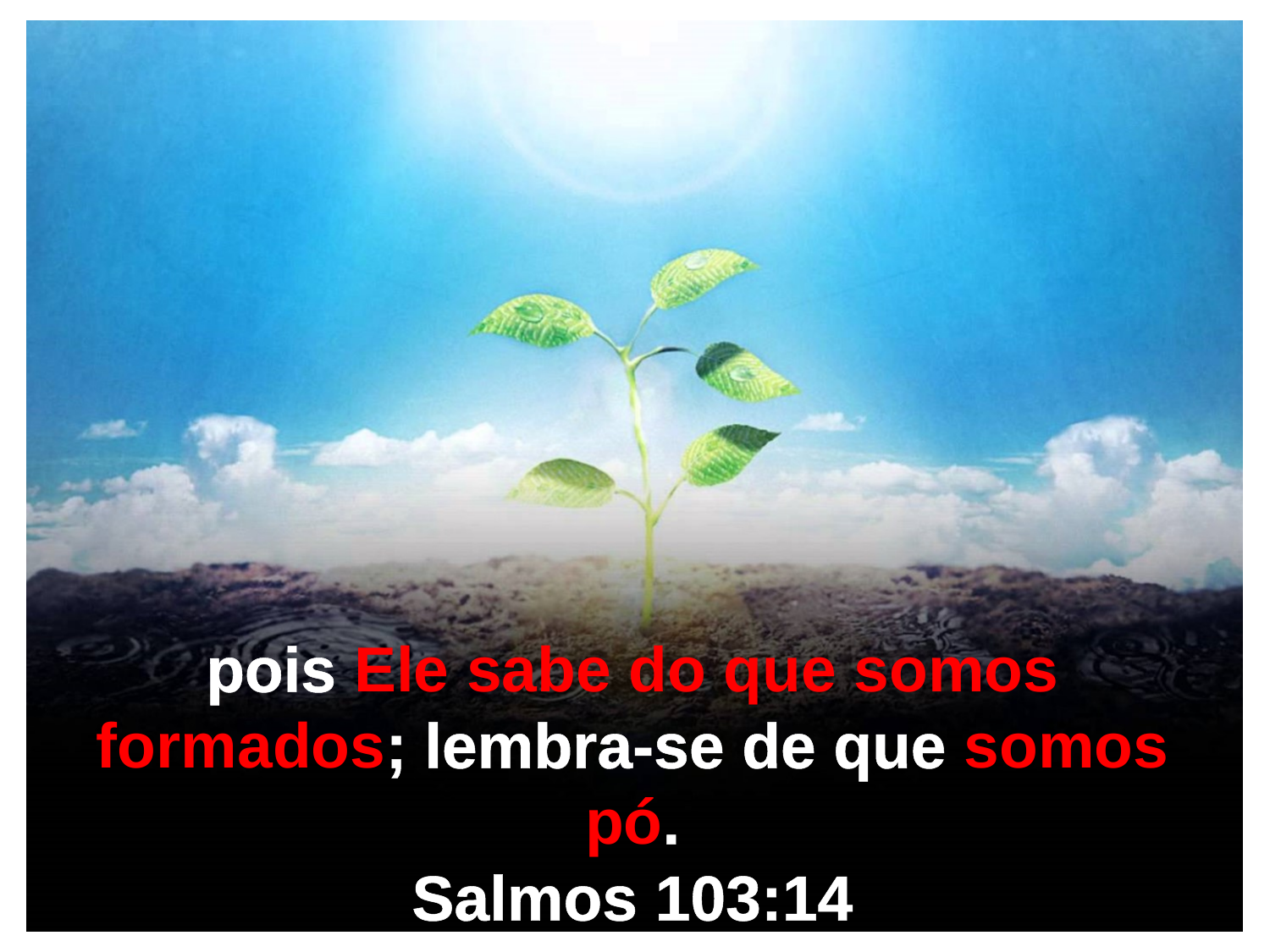

pois Ele sabe do que somos formados; lembra-se de que somos pó.
Salmos 103:14